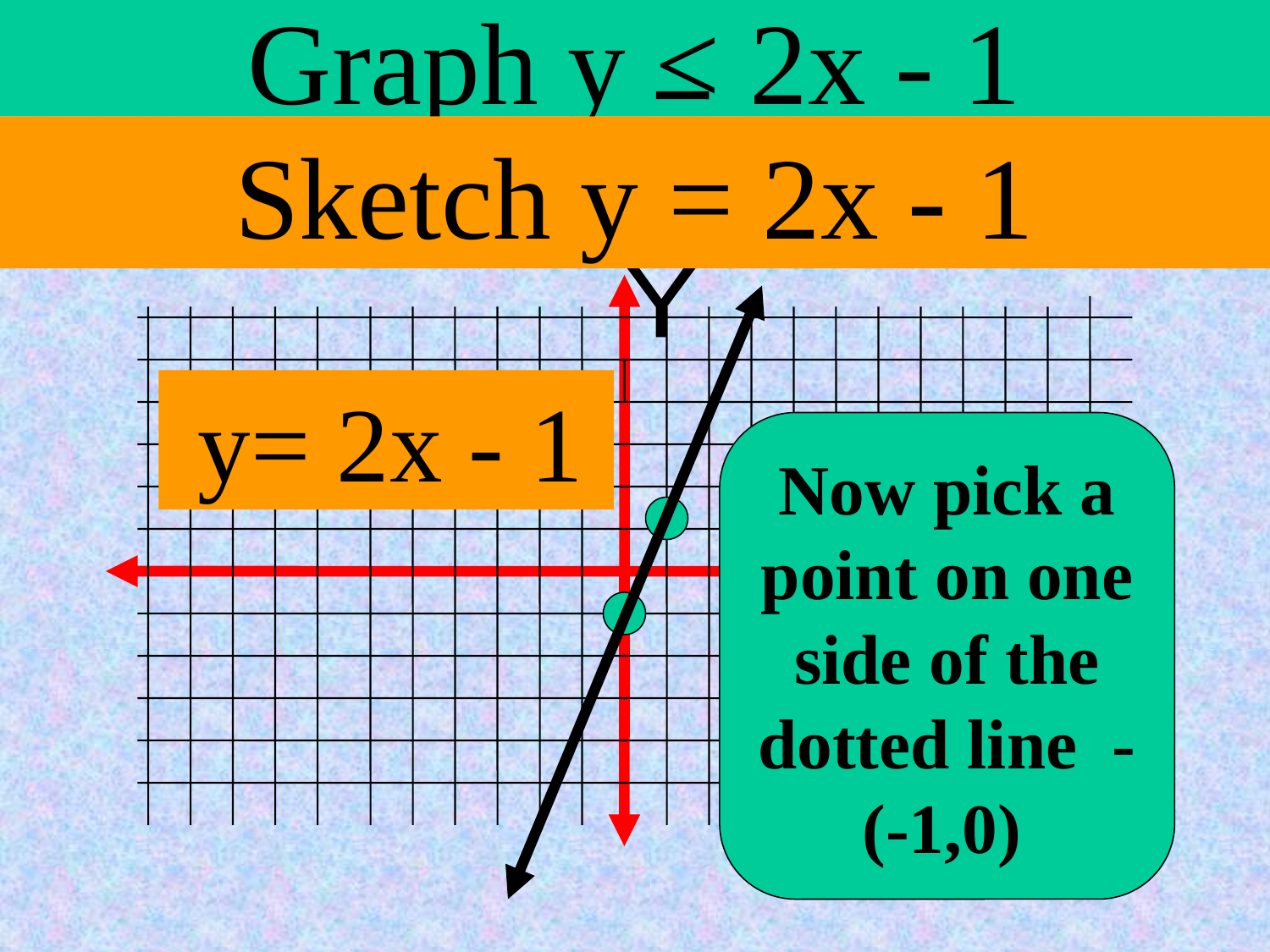

# Graph y < 2x - 1

Sketch y = 2x - 1
Y

 y= 2x - 1

Now pick a point on one side of the dotted line  -(-1,0)

X